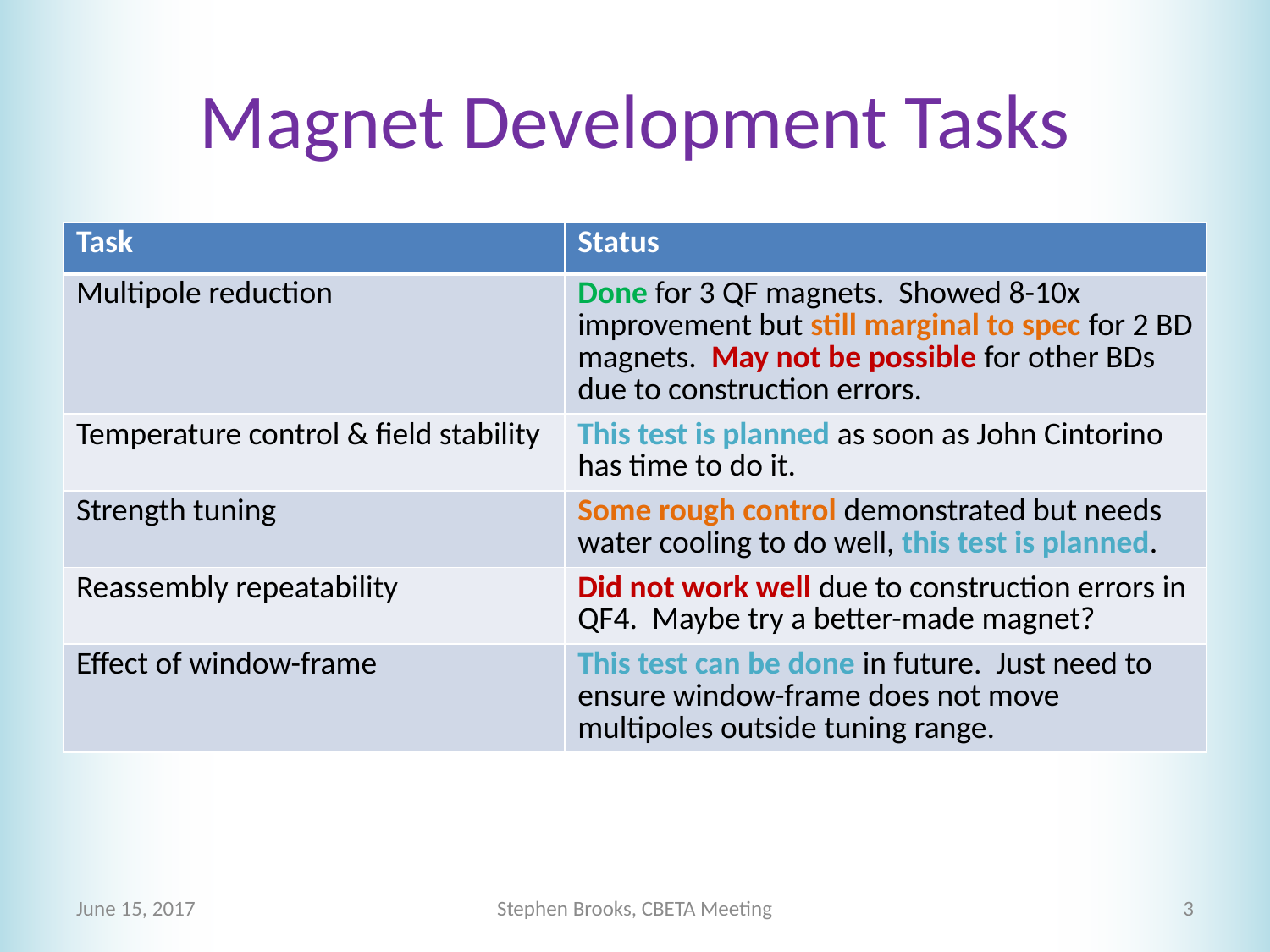

# Magnet Development Tasks
| Task | Status |
| --- | --- |
| Multipole reduction | Done for 3 QF magnets. Showed 8-10x improvement but still marginal to spec for 2 BD magnets. May not be possible for other BDs due to construction errors. |
| Temperature control & field stability | This test is planned as soon as John Cintorino has time to do it. |
| Strength tuning | Some rough control demonstrated but needs water cooling to do well, this test is planned. |
| Reassembly repeatability | Did not work well due to construction errors in QF4. Maybe try a better-made magnet? |
| Effect of window-frame | This test can be done in future. Just need to ensure window-frame does not move multipoles outside tuning range. |
June 15, 2017
Stephen Brooks, CBETA Meeting
3